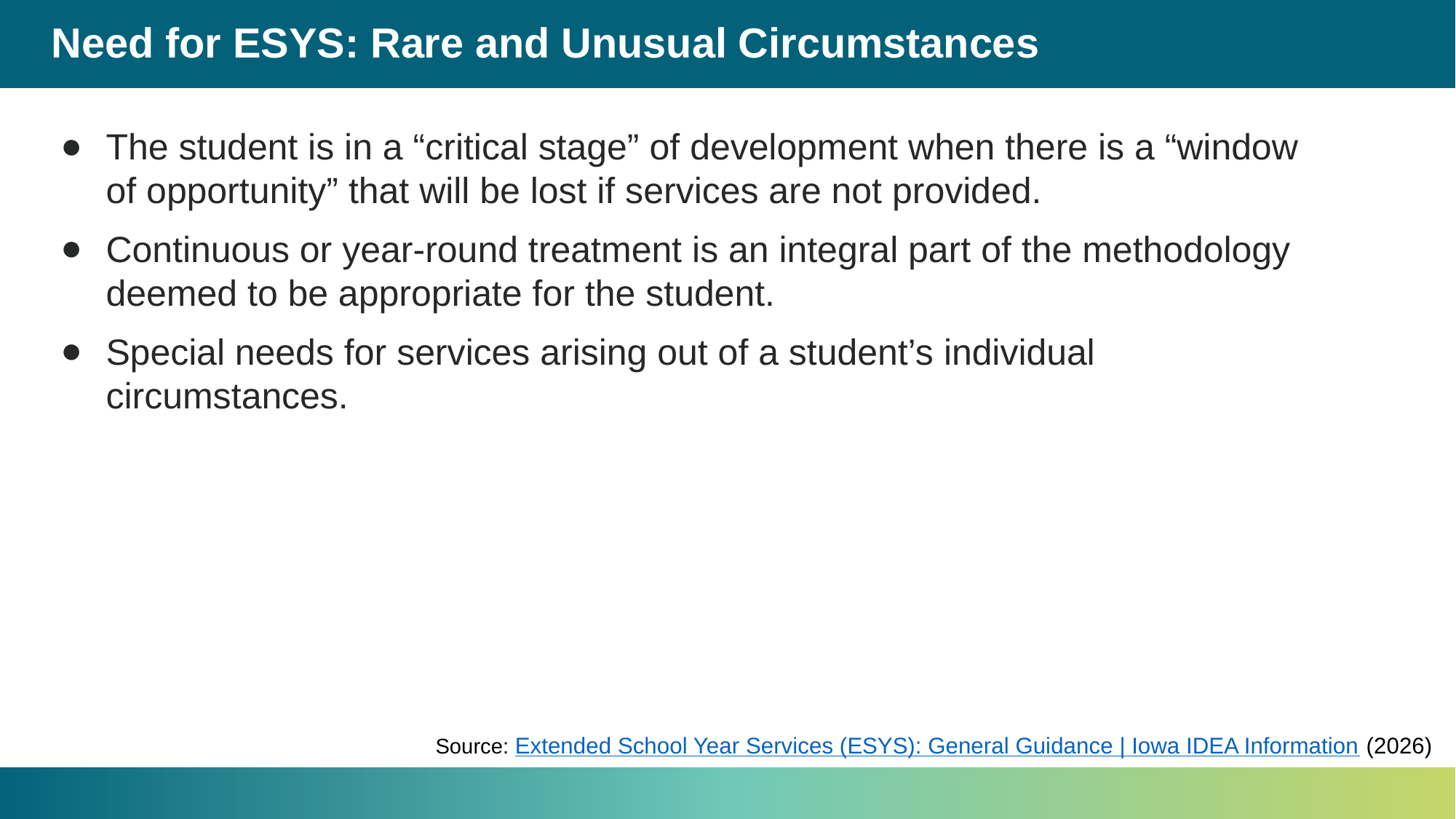

# Need for ESYS: Rare and Unusual Circumstances
The student is in a “critical stage” of development when there is a “window of opportunity” that will be lost if services are not provided.
Continuous or year-round treatment is an integral part of the methodology deemed to be appropriate for the student.
Special needs for services arising out of a student’s individual circumstances.
Source: Extended School Year Services (ESYS): General Guidance | Iowa IDEA Information (2026)